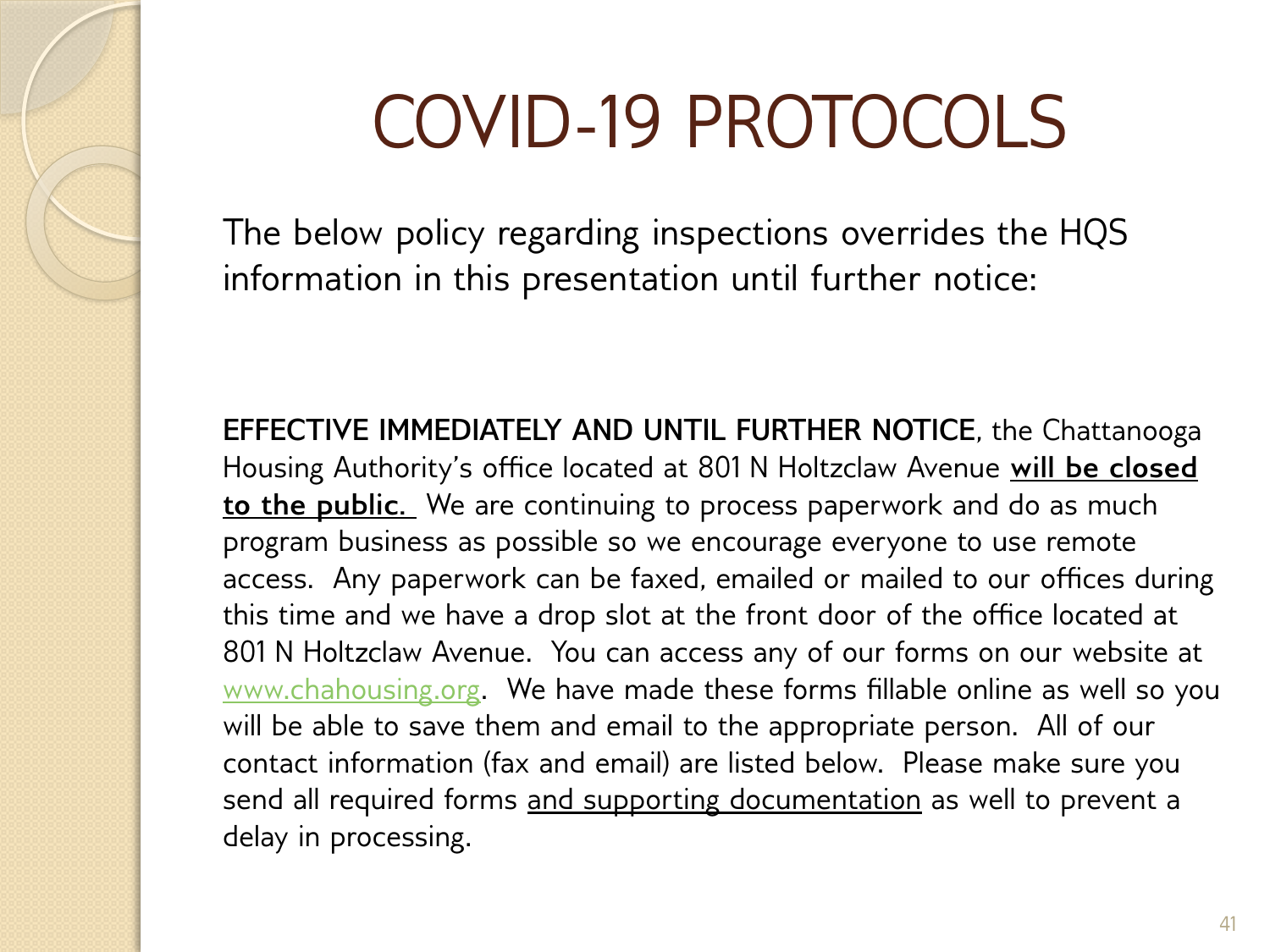

# COVID-19 PROTOCOLS
The below policy regarding inspections overrides the HQS information in this presentation until further notice:

EFFECTIVE IMMEDIATELY AND UNTIL FURTHER NOTICE, the Chattanooga Housing Authority’s office located at 801 N Holtzclaw Avenue will be closed to the public.  We are continuing to process paperwork and do as much program business as possible so we encourage everyone to use remote access.  Any paperwork can be faxed, emailed or mailed to our offices during this time and we have a drop slot at the front door of the office located at 801 N Holtzclaw Avenue.  You can access any of our forms on our website at www.chahousing.org.  We have made these forms fillable online as well so you will be able to save them and email to the appropriate person.  All of our contact information (fax and email) are listed below.  Please make sure you send all required forms and supporting documentation as well to prevent a delay in processing.

41